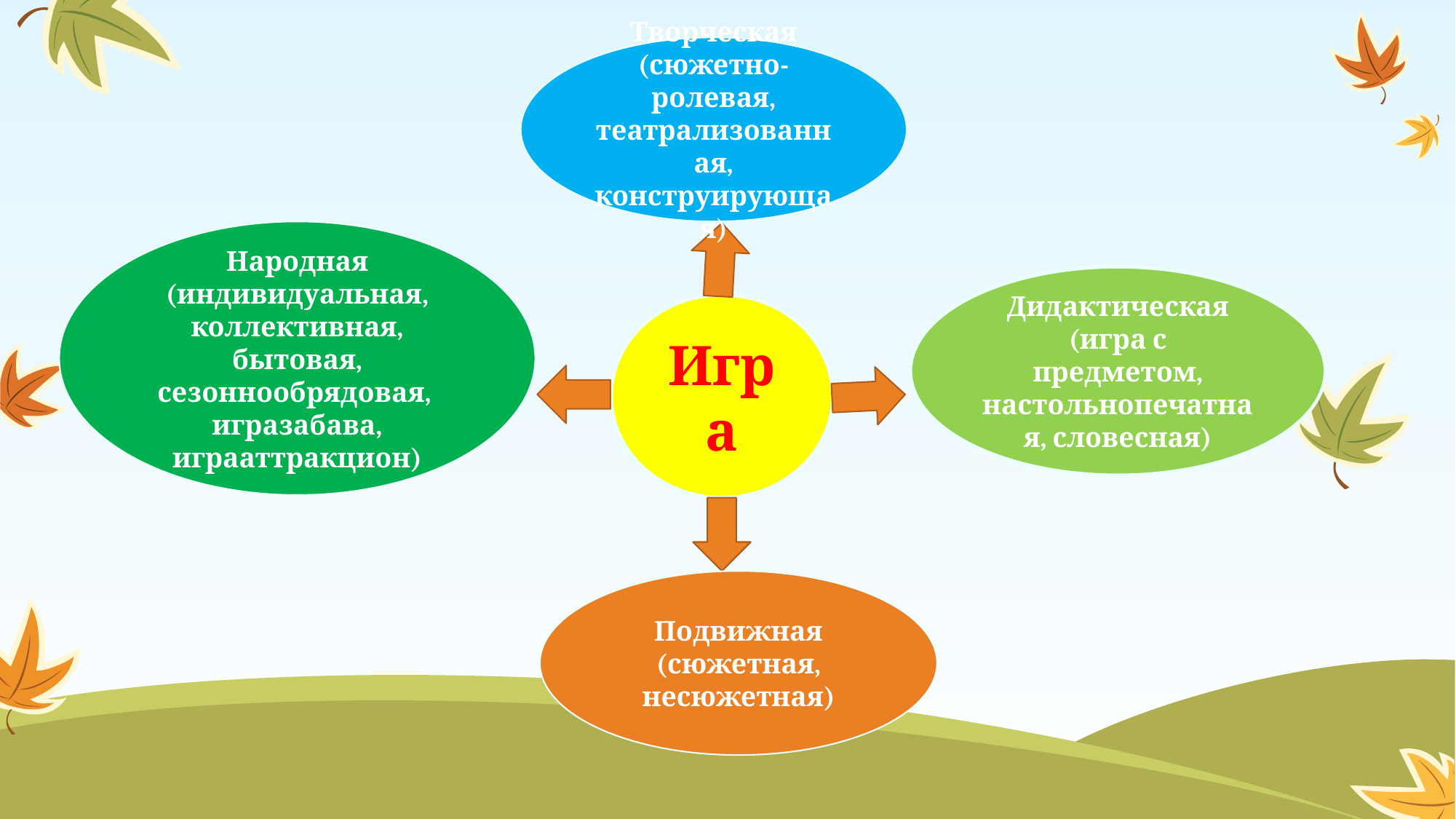

Творческая (сюжетно-ролевая, театрализованная, конструирующая)
Народная (индивидуальная, коллективная, бытовая, сезоннообрядовая,  игразабава, играаттракцион)

Дидактическая (игра с предметом, настольнопечатная, словесная)
Игра

Подвижная (сюжетная, несюжетная)